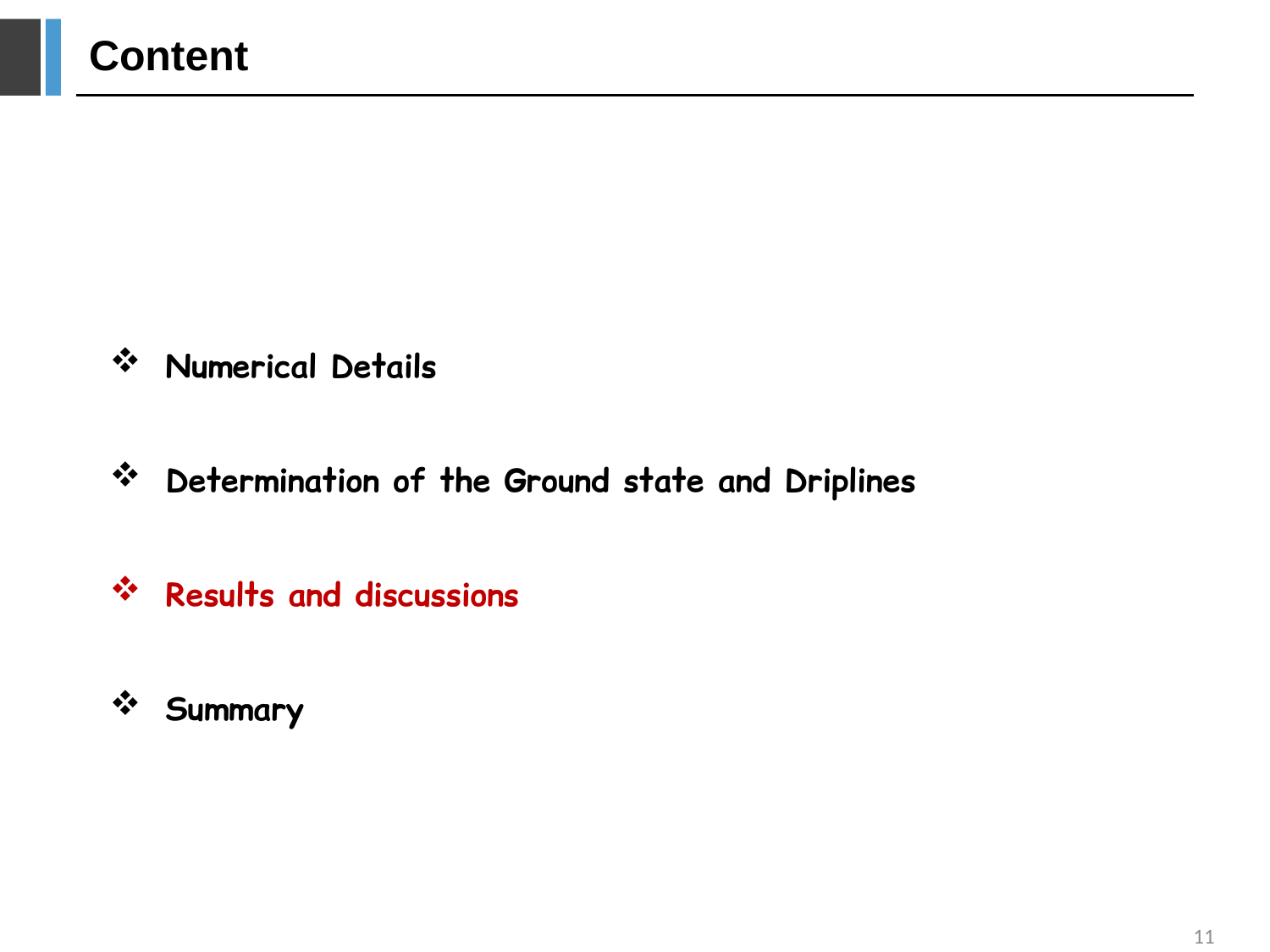

# Content
Numerical Details
Determination of the Ground state and Driplines
Results and discussions
Summary
11